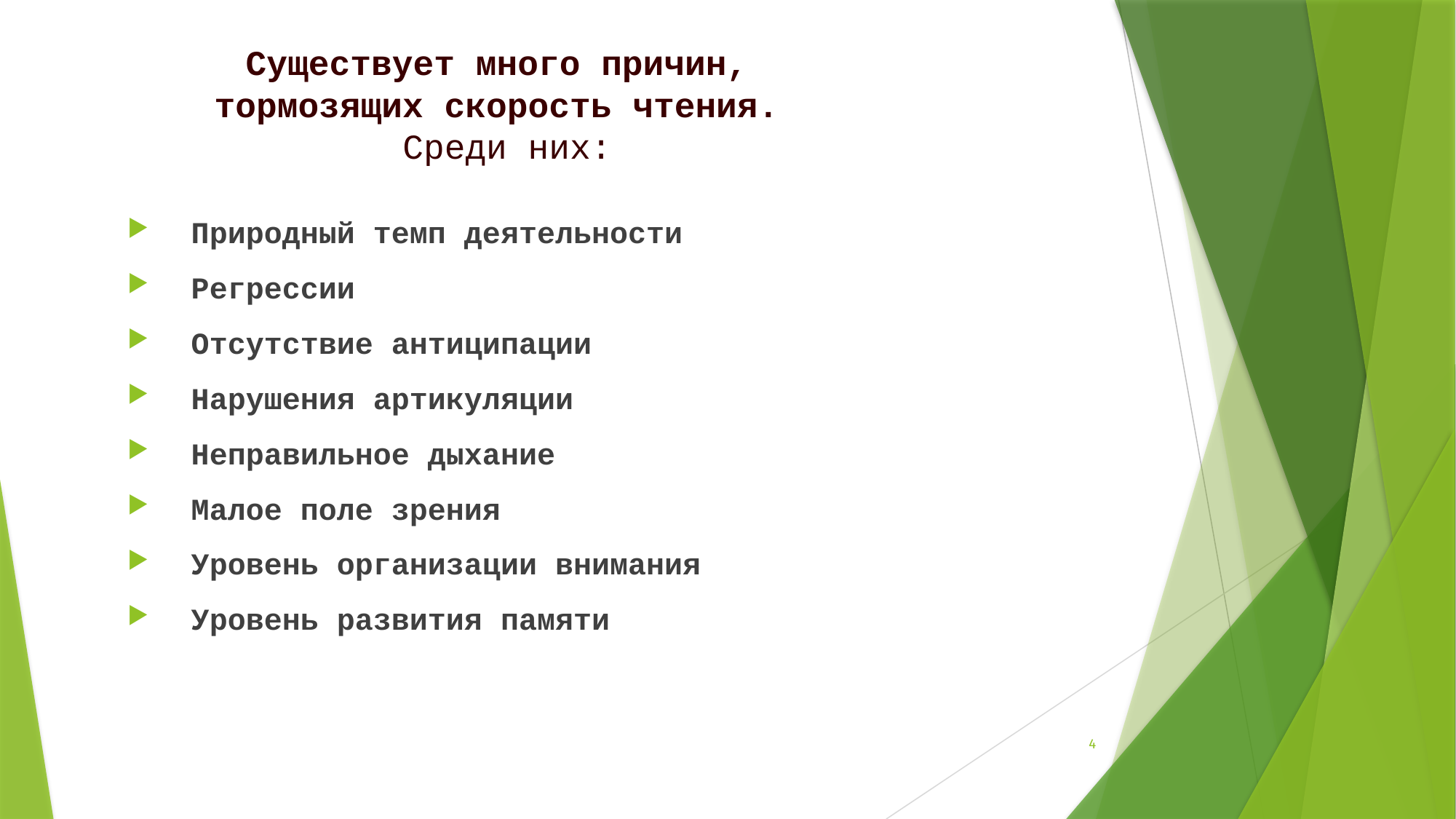

# Существует много причин, тормозящих скорость чтения. Среди них:
Природный темп деятельности
Регрессии
Отсутствие антиципации
Нарушения артикуляции
Неправильное дыхание
Малое поле зрения
Уровень организации внимания
Уровень развития памяти
4